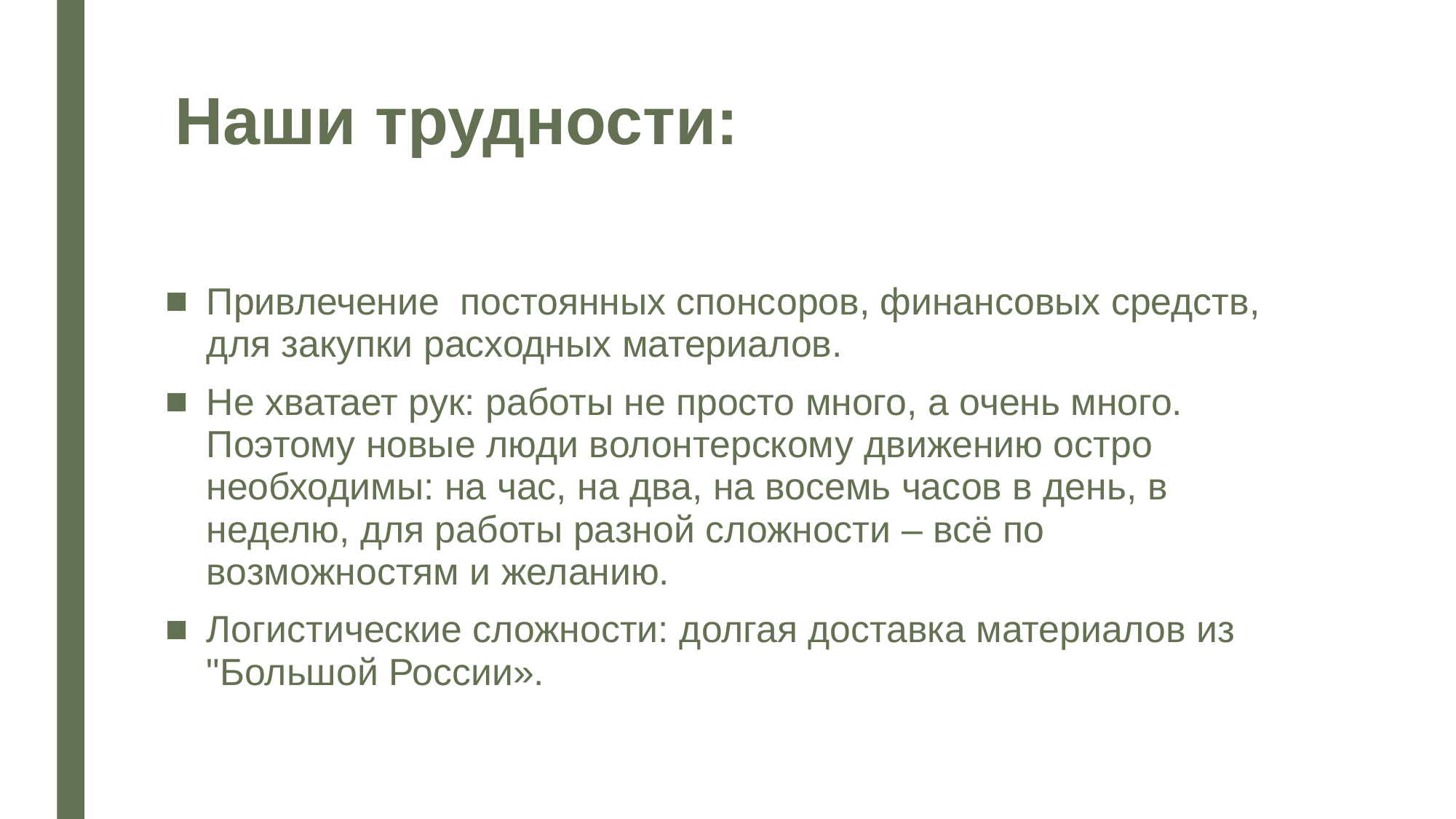

# Наши трудности:
Привлечение  постоянных спонсоров, финансовых средств, для закупки расходных материалов.
Не хватает рук: работы не просто много, а очень много. Поэтому новые люди волонтерскому движению остро необходимы: на час, на два, на восемь часов в день, в неделю, для работы разной сложности – всё по возможностям и желанию.
Логистические сложности: долгая доставка материалов из "Большой России».